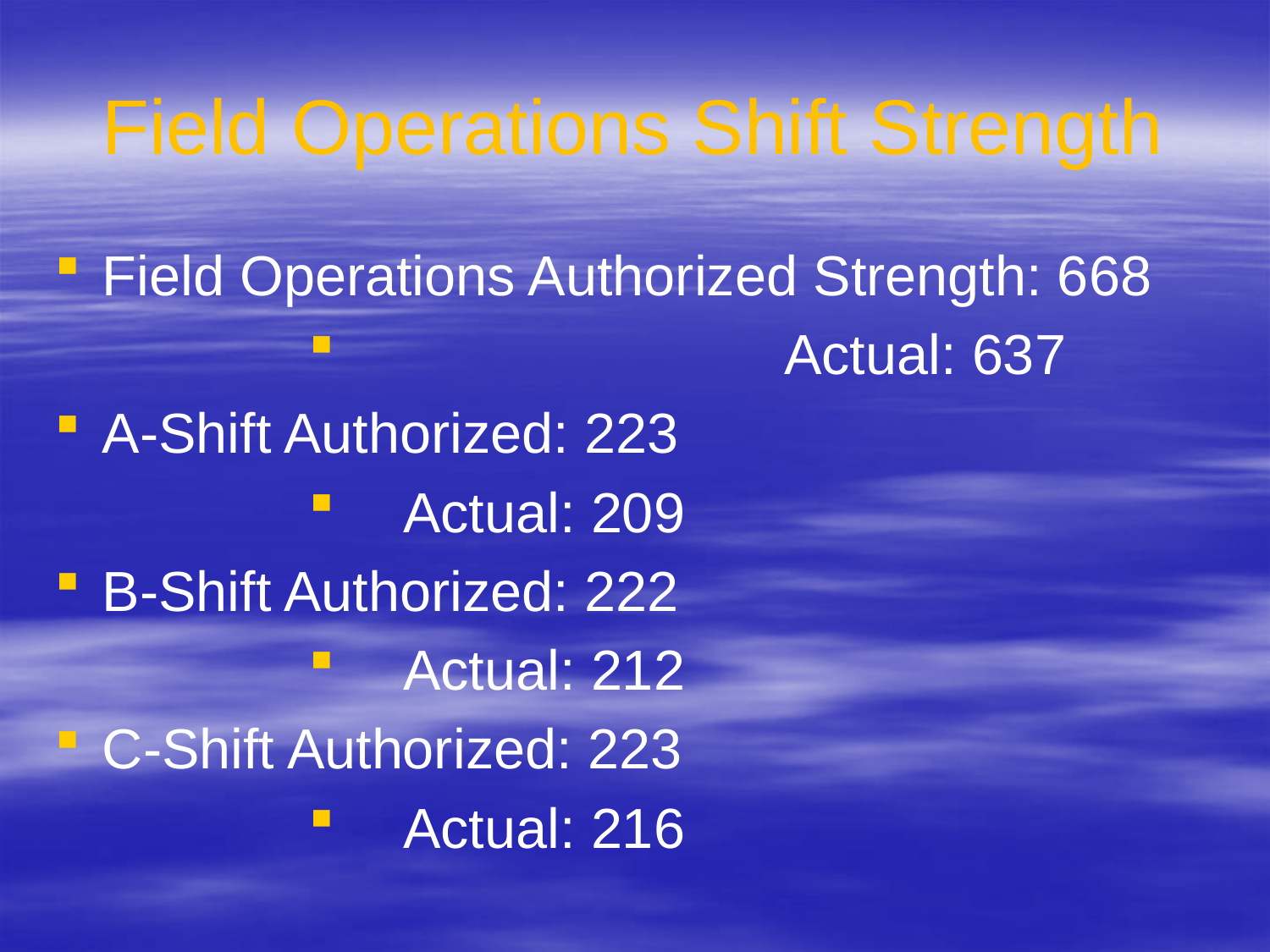

Field Operations Shift Strength
Field Operations Authorized Strength: 668
       			    Actual: 637
A-Shift Authorized: 223
    Actual: 209
B-Shift Authorized: 222
    Actual: 212
C-Shift Authorized: 223
    Actual: 216